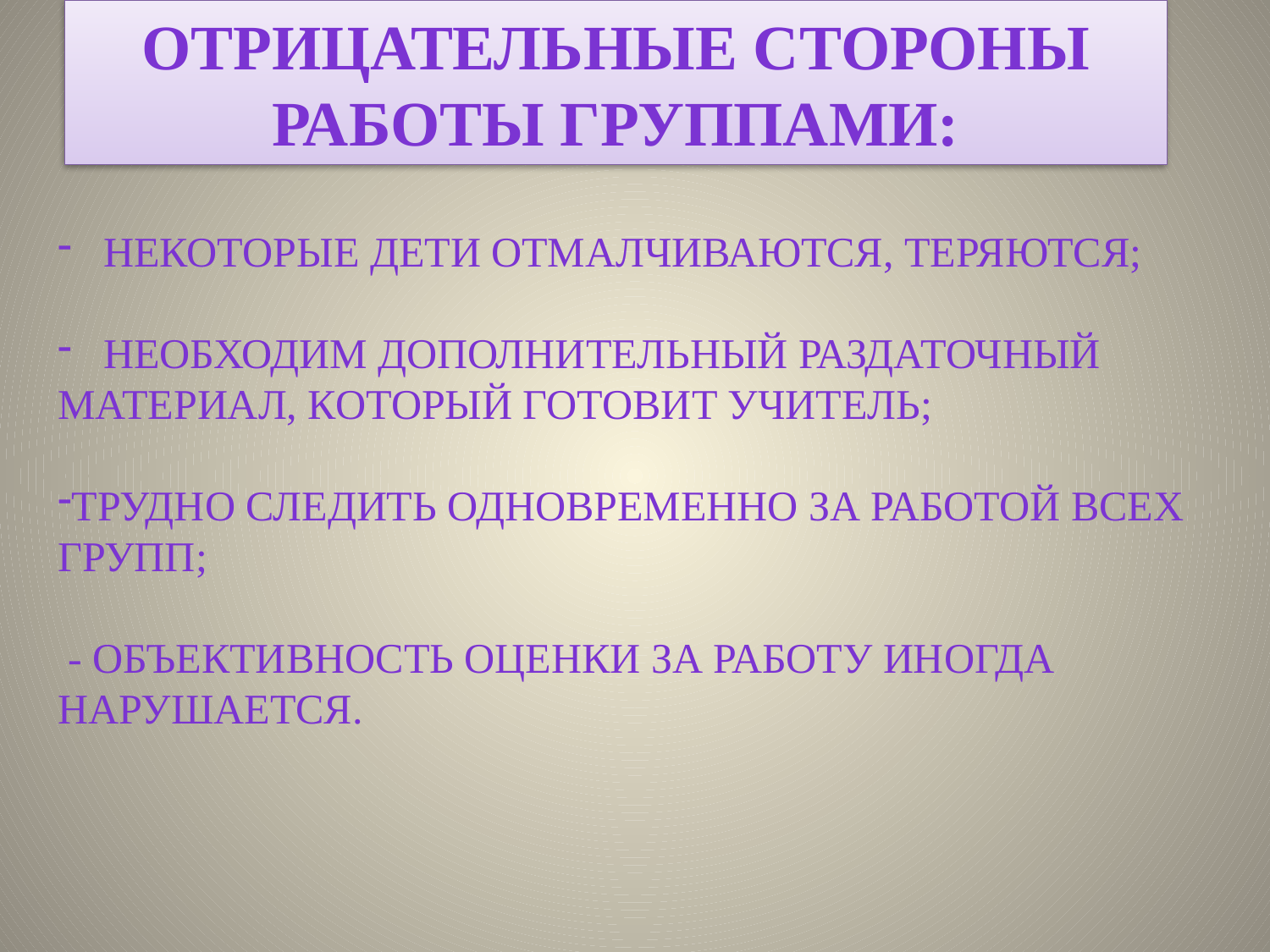

Отрицательные стороны работы группами:
   некоторые дети отмалчиваются, теряются;

   необходим дополнительный раздаточный материал, который готовит учитель;

трудно следить одновременно за работой всех групп;

 - объективность оценки за работу иногда нарушается.